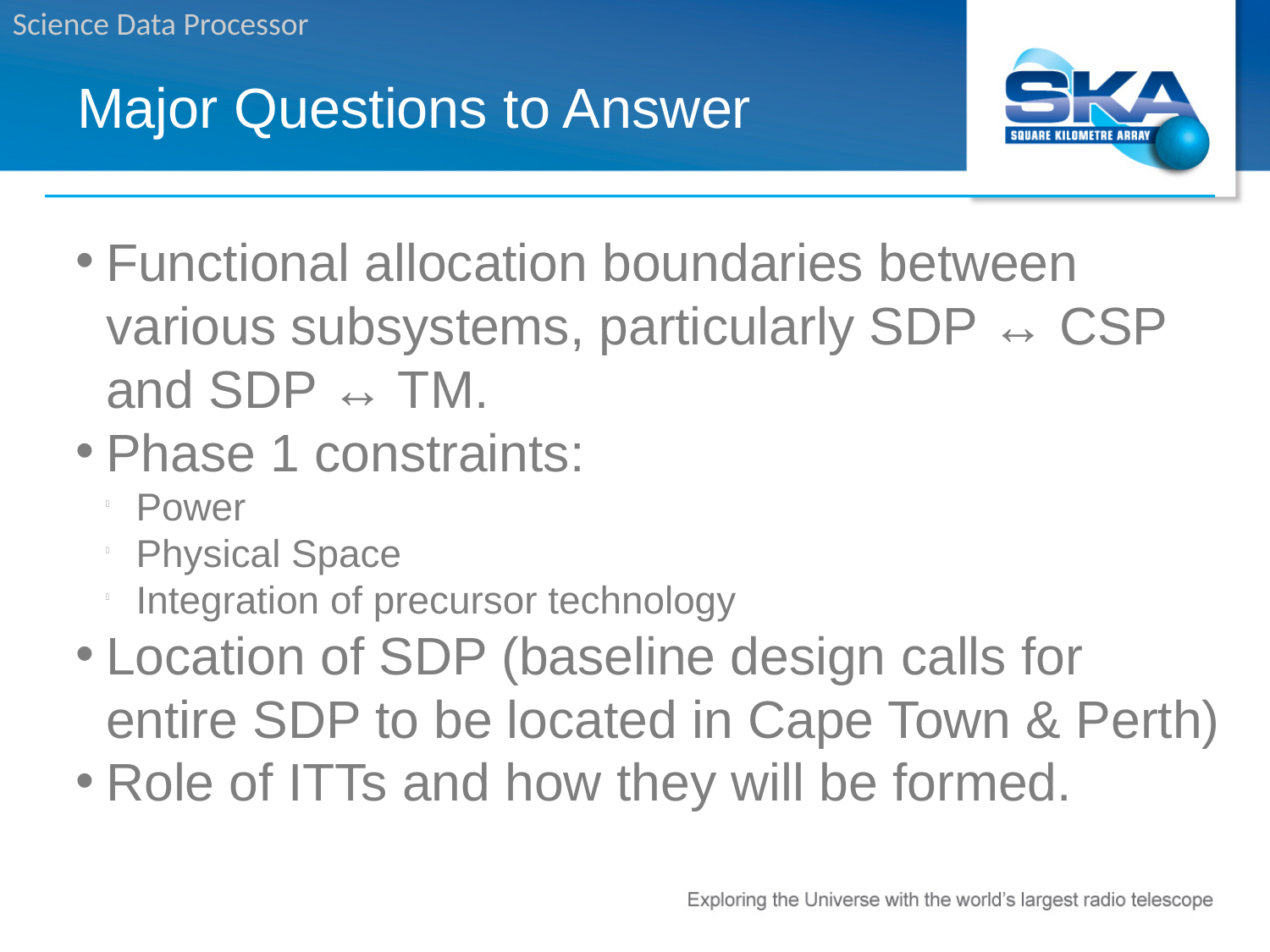

Major Questions to Answer
Functional allocation boundaries between various subsystems, particularly SDP ↔ CSP and SDP ↔ TM.
Phase 1 constraints:
Power
Physical Space
Integration of precursor technology
Location of SDP (baseline design calls for entire SDP to be located in Cape Town & Perth)
Role of ITTs and how they will be formed.